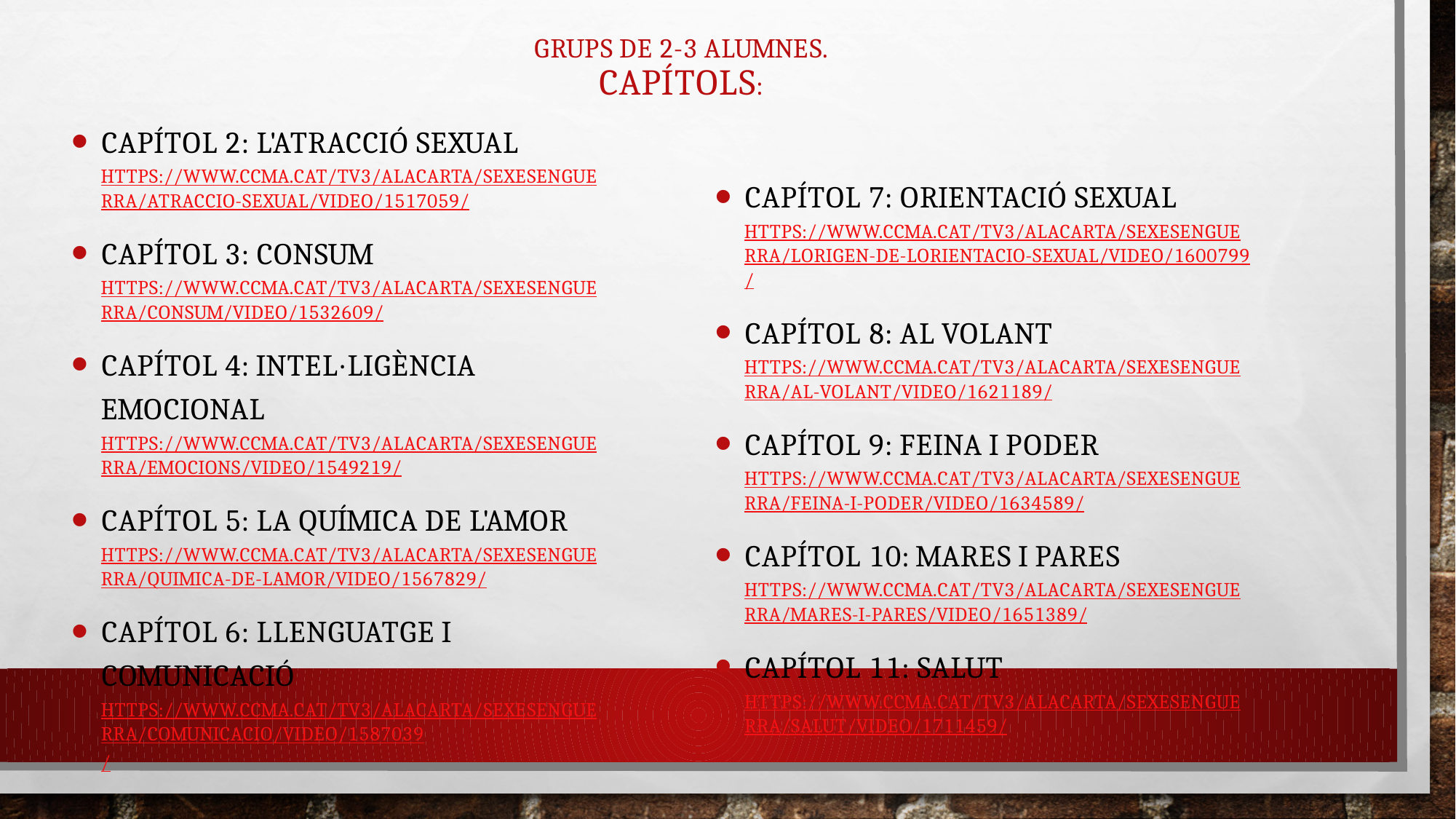

# Grups de 2-3 alumnes. Capítols:

Capítol 7: Orientació sexual https://www.ccma.cat/tv3/alacarta/sexesenguerra/lorigen-de-lorientacio-sexual/video/1600799/
Capítol 8: Al volant https://www.ccma.cat/tv3/alacarta/sexesenguerra/al-volant/video/1621189/
Capítol 9: Feina i poder https://www.ccma.cat/tv3/alacarta/sexesenguerra/feina-i-poder/video/1634589/
Capítol 10: Mares i pares https://www.ccma.cat/tv3/alacarta/sexesenguerra/mares-i-pares/video/1651389/
Capítol 11: Salut https://www.ccma.cat/tv3/alacarta/sexesenguerra/salut/video/1711459/

Capítol 2: L'atracció sexual https://www.ccma.cat/tv3/alacarta/sexesenguerra/atraccio-sexual/video/1517059/
Capítol 3: Consum https://www.ccma.cat/tv3/alacarta/sexesenguerra/consum/video/1532609/
Capítol 4: Intel·ligència emocional https://www.ccma.cat/tv3/alacarta/sexesenguerra/emocions/video/1549219/
Capítol 5: La química de l'amor https://www.ccma.cat/tv3/alacarta/sexesenguerra/quimica-de-lamor/video/1567829/
Capítol 6: Llenguatge i comunicació https://www.ccma.cat/tv3/alacarta/sexesenguerra/comunicacio/video/1587039/